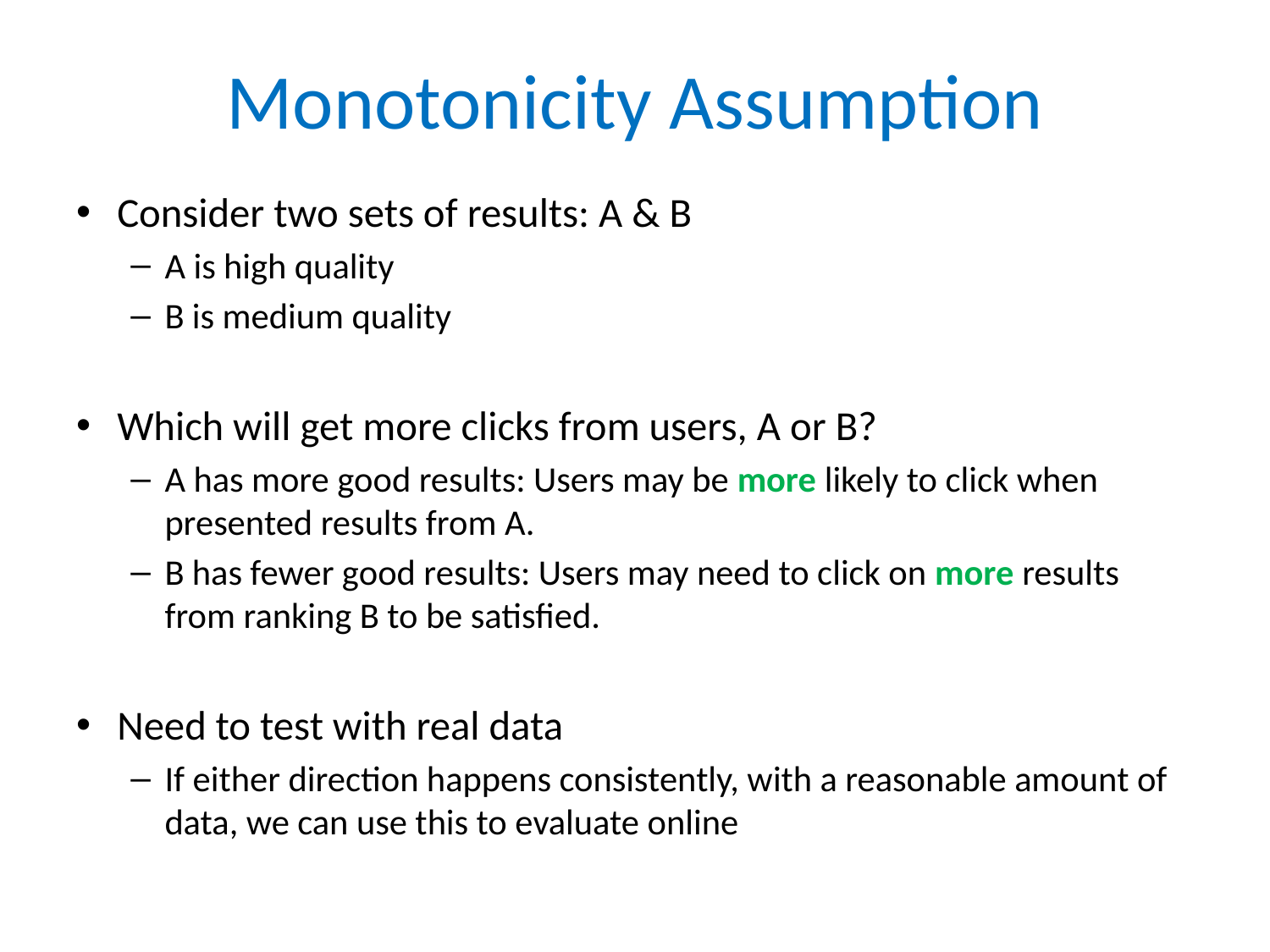

# Monotonicity Assumption
Consider two sets of results: A & B
A is high quality
B is medium quality

Which will get more clicks from users, A or B?
A has more good results: Users may be more likely to click when presented results from A.
B has fewer good results: Users may need to click on more results from ranking B to be satisfied.

Need to test with real data
If either direction happens consistently, with a reasonable amount of data, we can use this to evaluate online